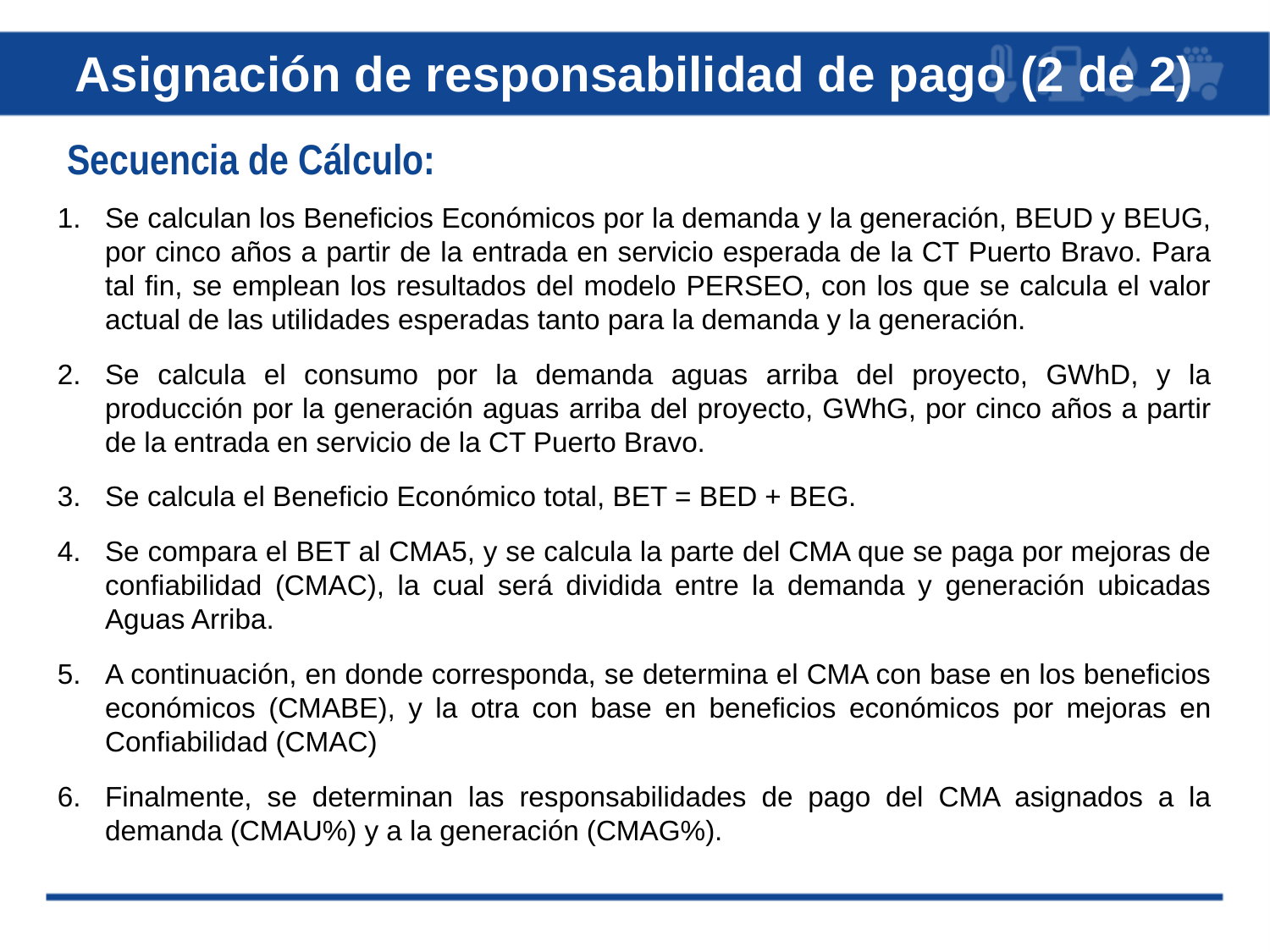

Asignación de responsabilidad de pago (2 de 2)
Secuencia de Cálculo:
Se calculan los Beneficios Económicos por la demanda y la generación, BEUD y BEUG, por cinco años a partir de la entrada en servicio esperada de la CT Puerto Bravo. Para tal fin, se emplean los resultados del modelo PERSEO, con los que se calcula el valor actual de las utilidades esperadas tanto para la demanda y la generación.

Se calcula el consumo por la demanda aguas arriba del proyecto, GWhD, y la producción por la generación aguas arriba del proyecto, GWhG, por cinco años a partir de la entrada en servicio de la CT Puerto Bravo.

Se calcula el Beneficio Económico total, BET = BED + BEG.

Se compara el BET al CMA5, y se calcula la parte del CMA que se paga por mejoras de confiabilidad (CMAC), la cual será dividida entre la demanda y generación ubicadas Aguas Arriba.

A continuación, en donde corresponda, se determina el CMA con base en los beneficios económicos (CMABE), y la otra con base en beneficios económicos por mejoras en Confiabilidad (CMAC)

Finalmente, se determinan las responsabilidades de pago del CMA asignados a la demanda (CMAU%) y a la generación (CMAG%).